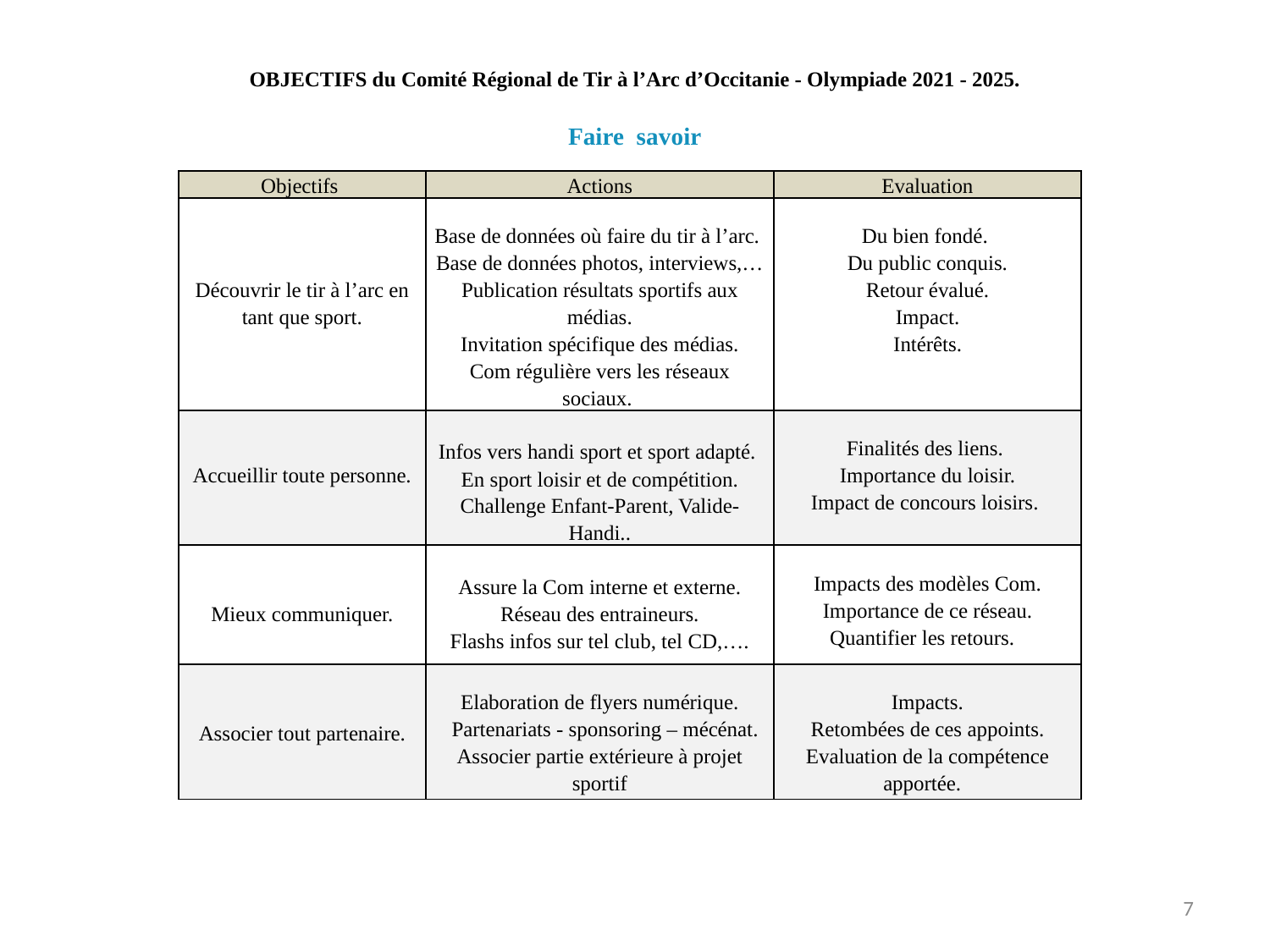

OBJECTIFS du Comité Régional de Tir à l’Arc d’Occitanie - Olympiade 2021 - 2025.

Faire  savoir

| Objectifs | Actions | Evaluation |
| --- | --- | --- |
| Découvrir le tir à l’arc en tant que sport. | Base de données où faire du tir à l’arc. Base de données photos, interviews,… Publication résultats sportifs aux médias. Invitation spécifique des médias. Com régulière vers les réseaux sociaux. | Du bien fondé. Du public conquis. Retour évalué. Impact. Intérêts. |
| Accueillir toute personne. | Infos vers handi sport et sport adapté. En sport loisir et de compétition. Challenge Enfant-Parent, Valide-Handi.. | Finalités des liens. Importance du loisir. Impact de concours loisirs. |
| Mieux communiquer. | Assure la Com interne et externe. Réseau des entraineurs. Flashs infos sur tel club, tel CD,…. | Impacts des modèles Com. Importance de ce réseau. Quantifier les retours. |
| Associer tout partenaire. | Elaboration de flyers numérique. Partenariats - sponsoring – mécénat. Associer partie extérieure à projet sportif | Impacts. Retombées de ces appoints. Evaluation de la compétence apportée. |
7